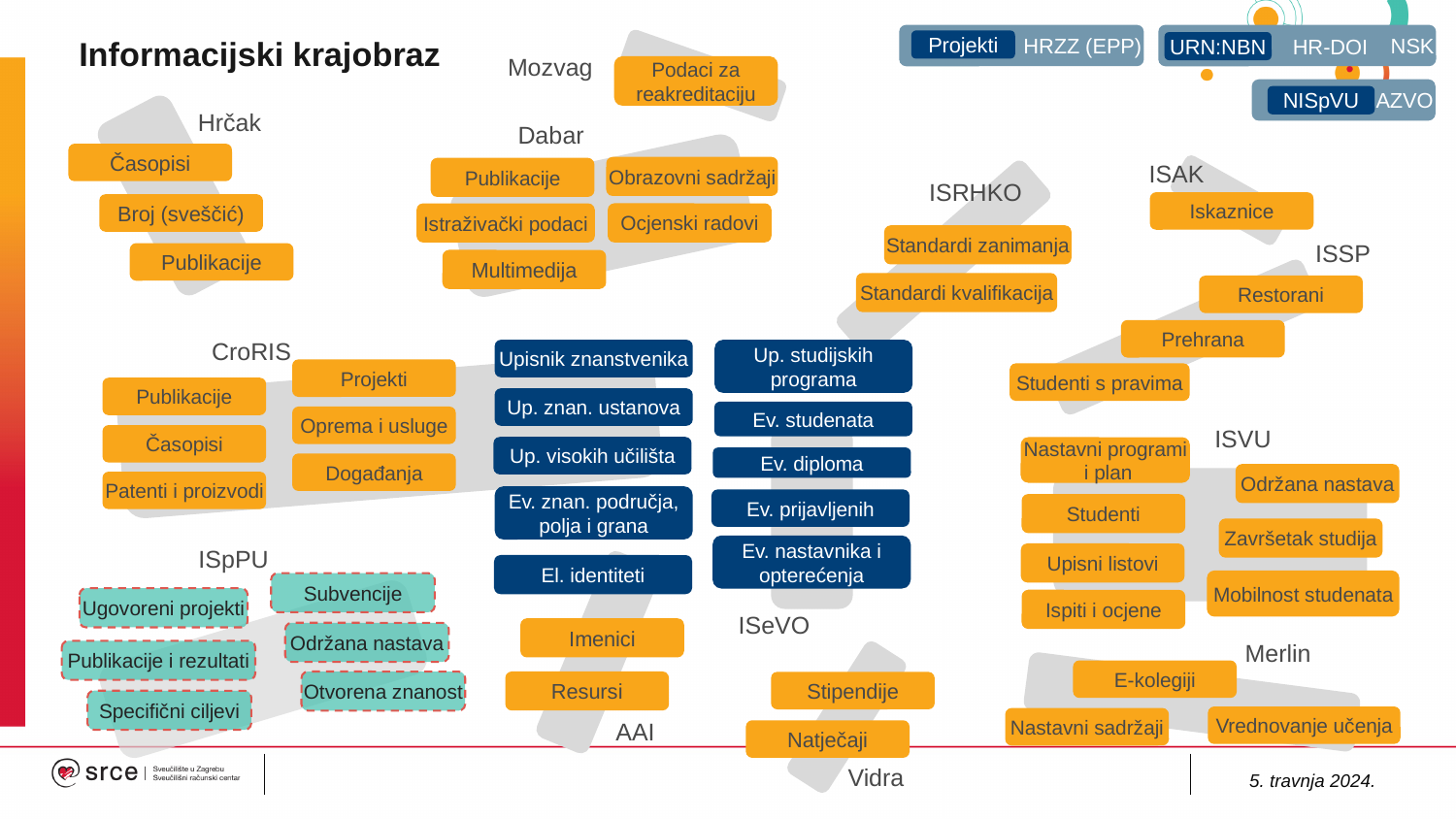

Informacijski krajobraz
HRZZ (EPP)
Projekti
NSK
URN:NBN
HR-DOI
Mozvag
Podaci za reakreditaciju

AZVO
NISpVU

Hrčak
Dabar

Časopisi
ISAK
Obrazovni sadržaji
Publikacije

ISRHKO
Iskaznice
Broj (sveščić)

Ocjenski radovi
Istraživački podaci
Standardi zanimanja
ISSP
Publikacije
Multimedija
Standardi kvalifikacija
Restorani
Prehrana
CroRIS
Up. studijskih programa
Upisnik znanstvenika
Projekti
Studenti s pravima
Publikacije

Up. znan. ustanova
Ev. studenata
Oprema i usluge
ISVU
Časopisi

Up. visokih učilišta
Nastavni programi
 i plan
Ev. diploma
Događanja
Održana nastava
Patenti i proizvodi
Ev. znan. područja, polja i grana
Ev. prijavljenih
Studenti

Završetak studija

Ev. nastavnika i opterećenja
ISpPU
Upisni listovi

El. identiteti
Mobilnost studenata
Subvencije
Ugovoreni projekti
Ispiti i ocjene
ISeVO
Imenici
Održana nastava
Merlin

Publikacije i rezultati
E-kolegiji
Resursi
Otvorena znanost
Stipendije
Specifični ciljevi
Vrednovanje učenja
Nastavni sadržaji
AAI
Natječaji
Vidra
5. travnja 2024.